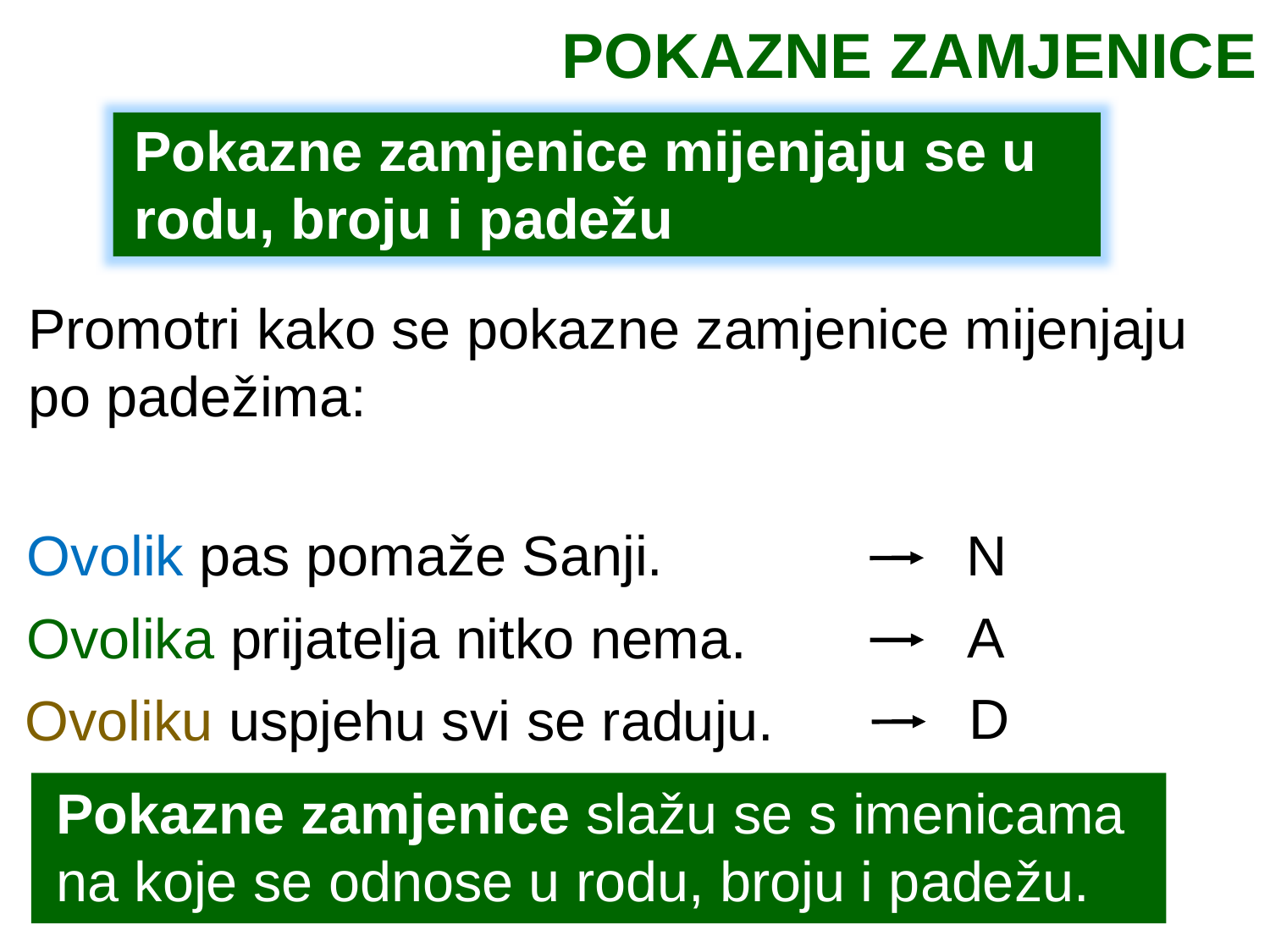

POKAZNE ZAMJENICE
Pokazne zamjenice mijenjaju se u rodu, broju i padežu

Promotri kako se pokazne zamjenice mijenjaju  po padežima:
Ovolik pas pomaže Sanji.
N
A
Ovolika prijatelja nitko nema.
D
Ovoliku uspjehu svi se raduju.

Pokazne zamjenice slažu se s imenicama na koje se odnose u rodu, broju i padežu.